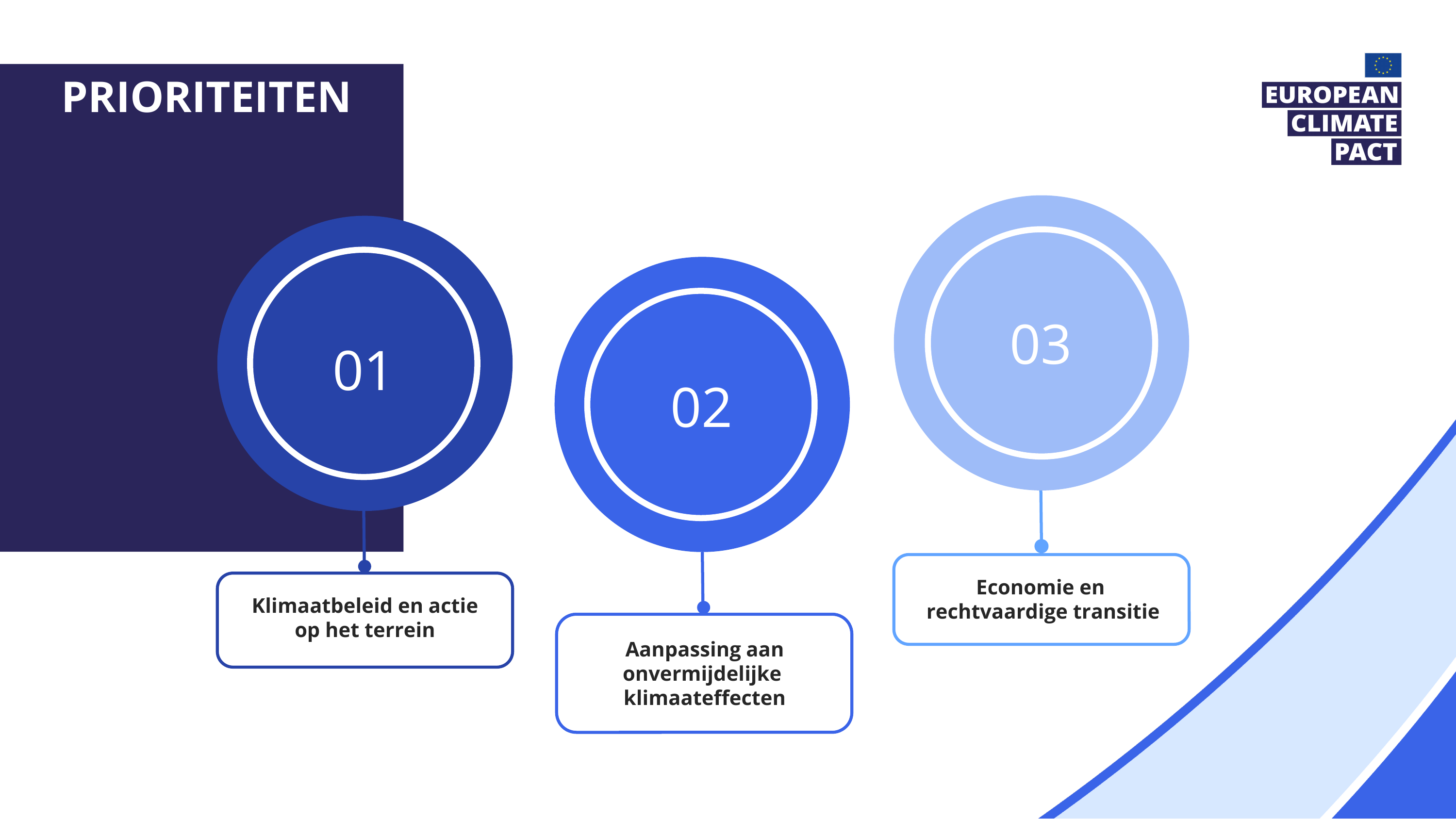

prioriteitEN

03
01
02

Economie en
rechtvaardige transitie

Klimaatbeleid en actie op het terrein

Aanpassing aan onvermijdelijke
klimaateffecten